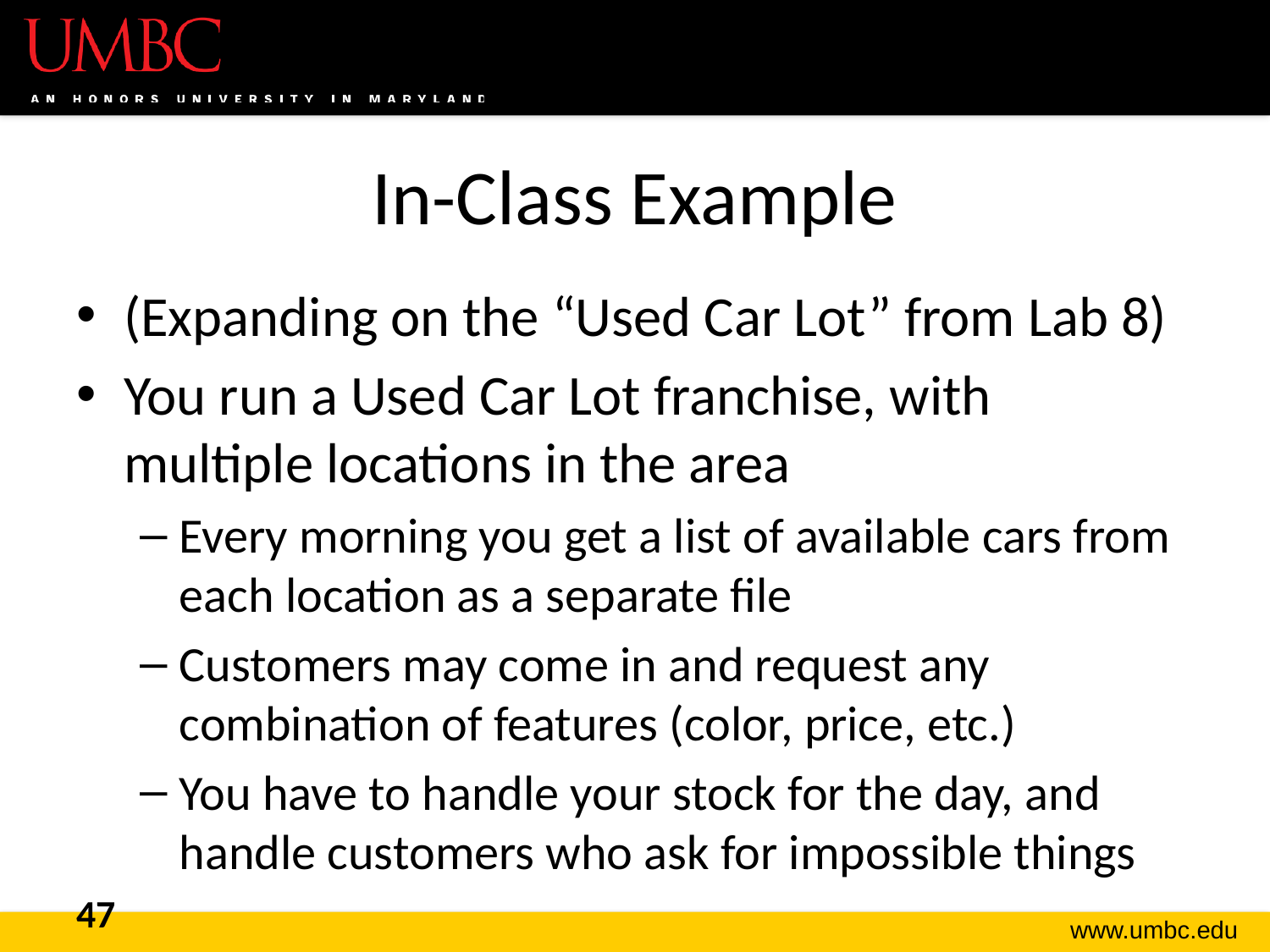

# In-Class Example
(Expanding on the “Used Car Lot” from Lab 8)
You run a Used Car Lot franchise, with multiple locations in the area
Every morning you get a list of available cars from each location as a separate file
Customers may come in and request any combination of features (color, price, etc.)
You have to handle your stock for the day, and handle customers who ask for impossible things

47